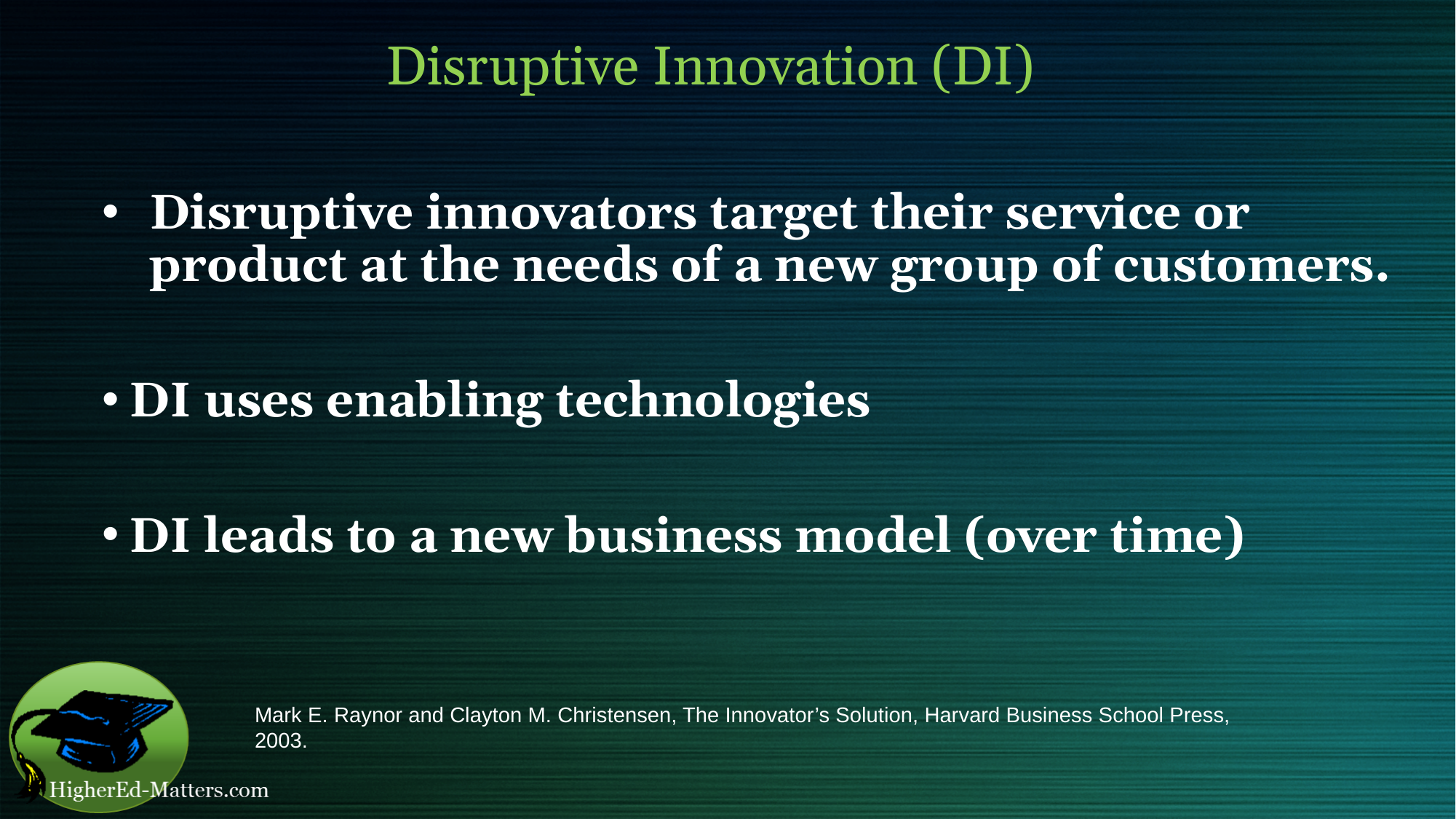

# Disruptive Innovation (DI)
Disruptive innovators target their service or product at the needs of a new group of customers.

DI uses enabling technologies

DI leads to a new business model (over time)
Mark E. Raynor and Clayton M. Christensen, The Innovator’s Solution, Harvard Business School Press, 2003.